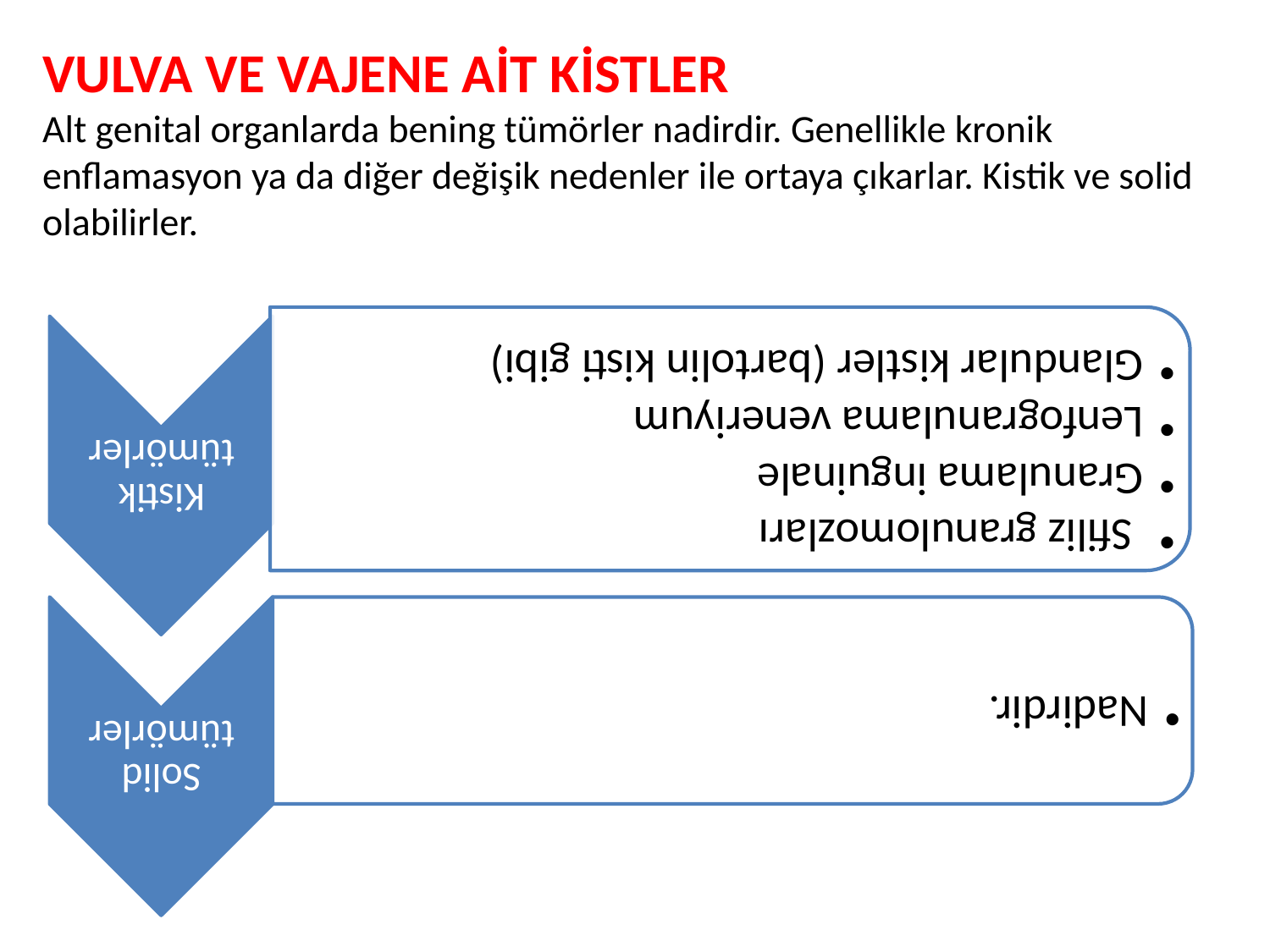

# VULVA VE VAJENE AİT KİSTLER Alt genital organlarda bening tümörler nadirdir. Genellikle kronik enflamasyon ya da diğer değişik nedenler ile ortaya çıkarlar. Kistik ve solid olabilirler.
Kistik tümörler
 Sfiliz granulomozları
Granulama inguinale
Lenfogranulama veneriyum
Glandular kistler (bartolin kisti gibi)
Solid tümörler
Nadirdir.